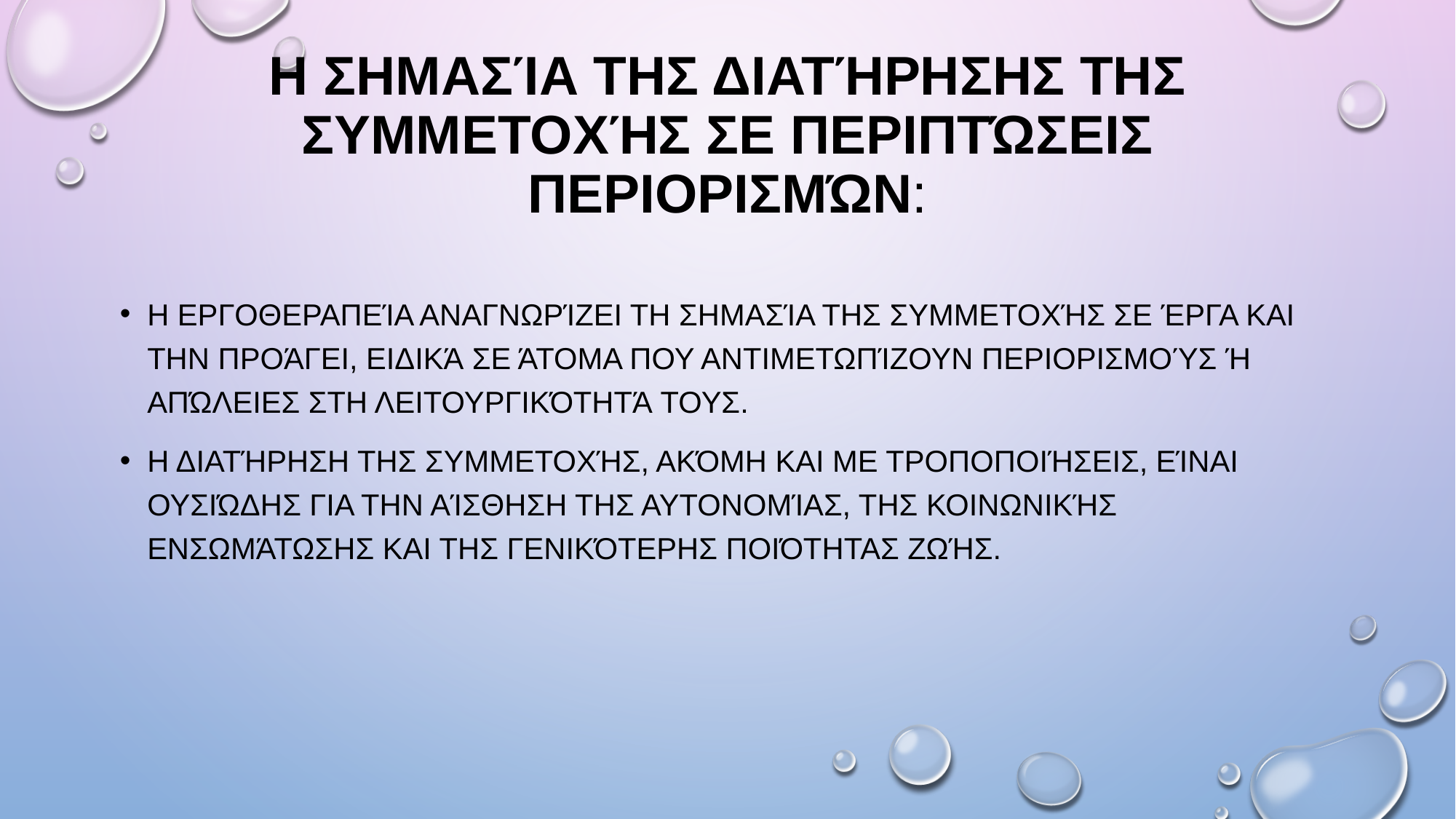

# Η Σημασία της Διατήρησης της Συμμετοχής σε Περιπτώσεις Περιορισμών:
Η εργοθεραπεία αναγνωρίζει τη σημασία της συμμετοχής σε έργα και την προάγει, ειδικά σε άτομα που αντιμετωπίζουν περιορισμούς ή απώλειες στη λειτουργικότητά τους.
Η διατήρηση της συμμετοχής, ακόμη και με τροποποιήσεις, είναι ουσιώδης για την αίσθηση της αυτονομίας, της κοινωνικής ενσωμάτωσης και της γενικότερης ποιότητας ζωής.